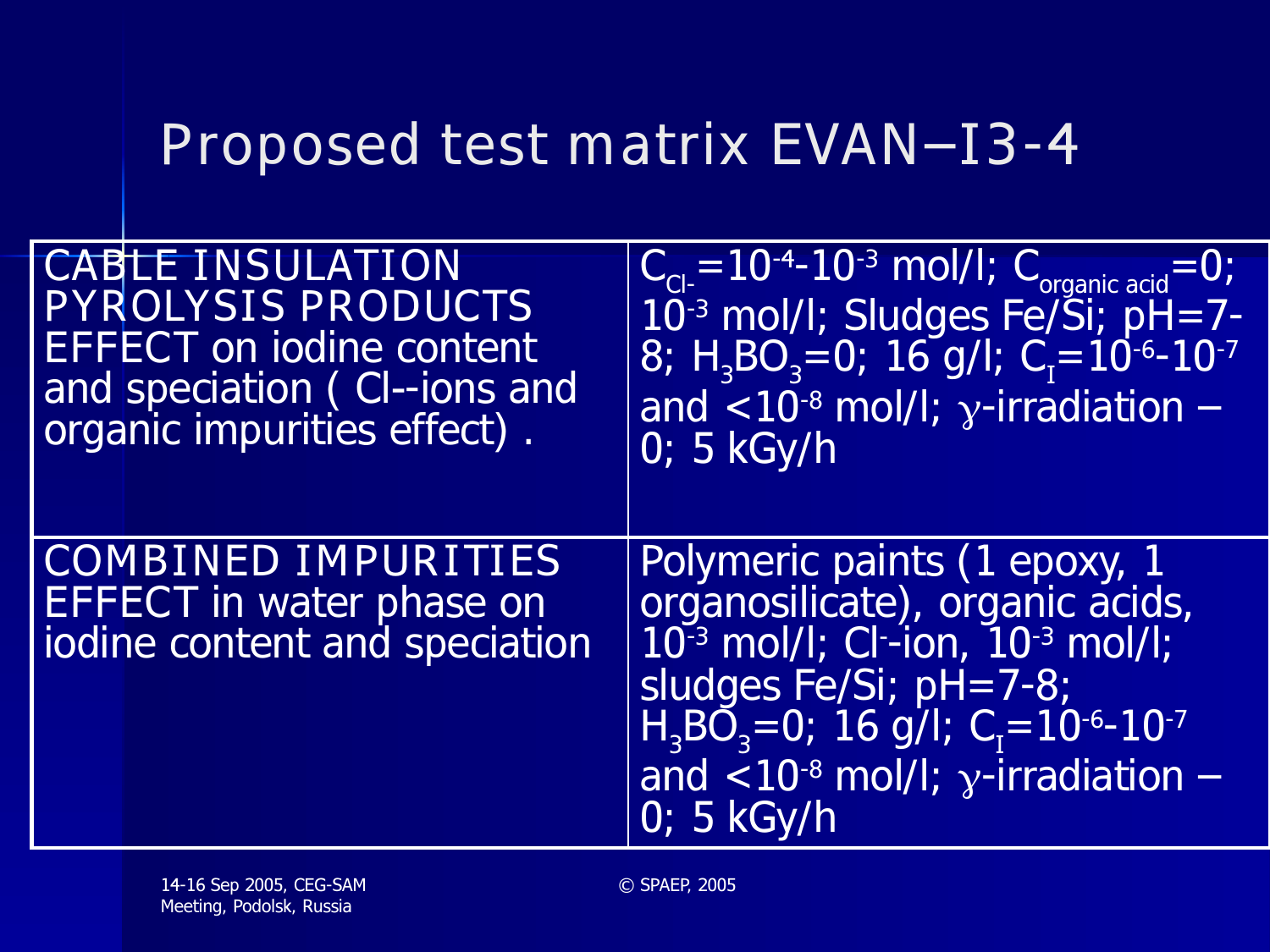

# Proposed test matrix EVAN–I3-4
| CABLE INSULATION PYROLYSIS PRODUCTS EFFECT on iodine content and speciation ( Cl−-ions and organic impurities effect) . | CCl-=10-4-10-3 mol/l; Corganic acid=0; 10-3 mol/l; Sludges Fe/Si; pH=7-8; H3BO3=0; 16 g/l; CI=10-6-10-7 and <10-8 mol/l; γ-irradiation – 0; 5 kGy/h |
| --- | --- |
| COMBINED IMPURITIES EFFECT in water phase on iodine content and speciation | Polymeric paints (1 epoxy, 1 organosilicate), organic acids, 10-3 mol/l; Cl−-ion, 10-3 mol/l; sludges Fe/Si; pH=7-8; H3BO3=0; 16 g/l; CI=10-6-10-7 and <10-8 mol/l; γ-irradiation – 0; 5 kGy/h |
14-16 Sep 2005, CEG-SAM Meeting, Podolsk, Russia
© SPAEP, 2005